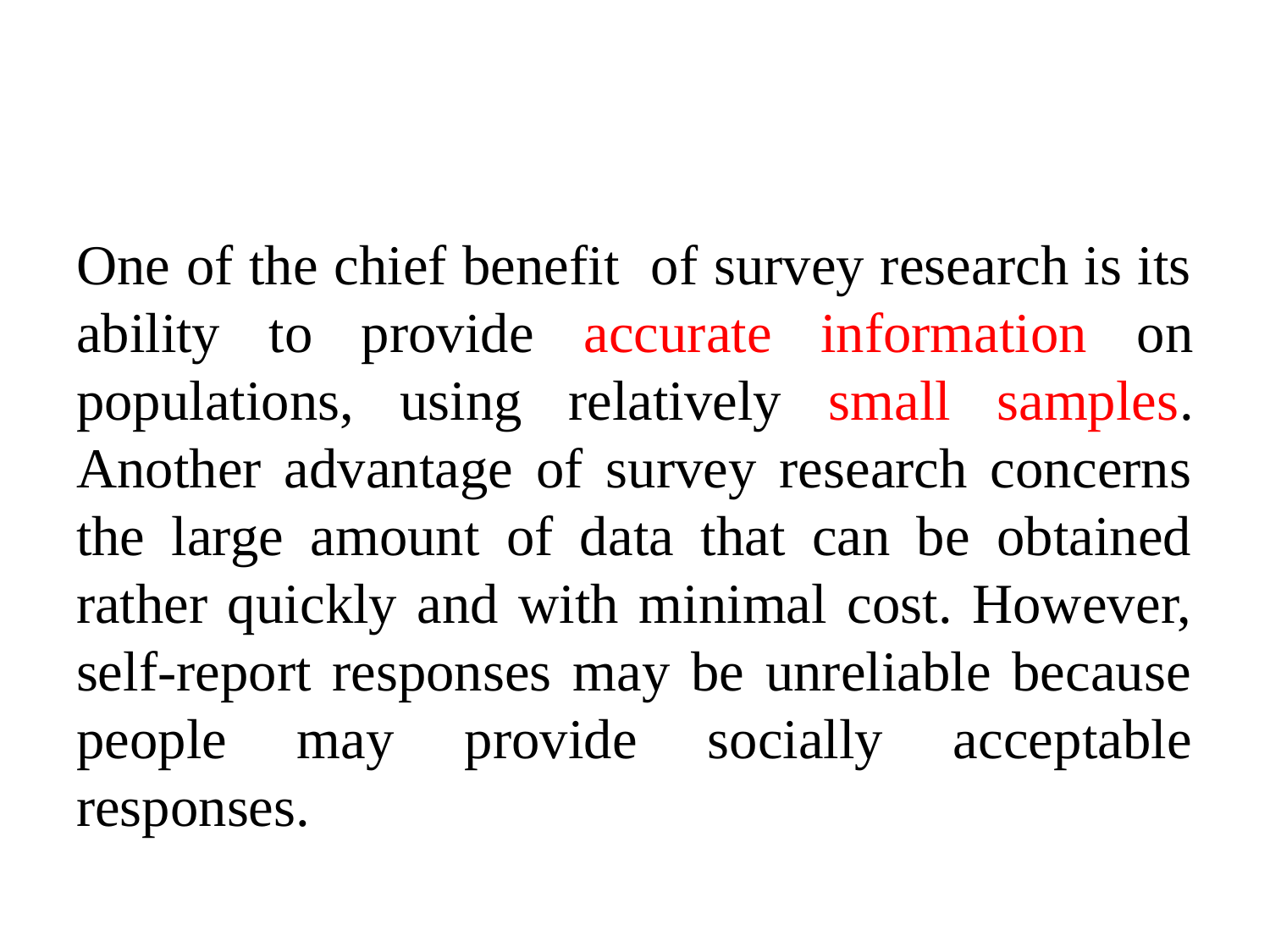

One of the chief benefit  of survey research is its ability to provide accurate information on populations, using relatively small samples. Another advantage of survey research concerns the large amount of data that can be obtained rather quickly and with minimal cost. However, self-report responses may be unreliable because people may provide socially acceptable responses.